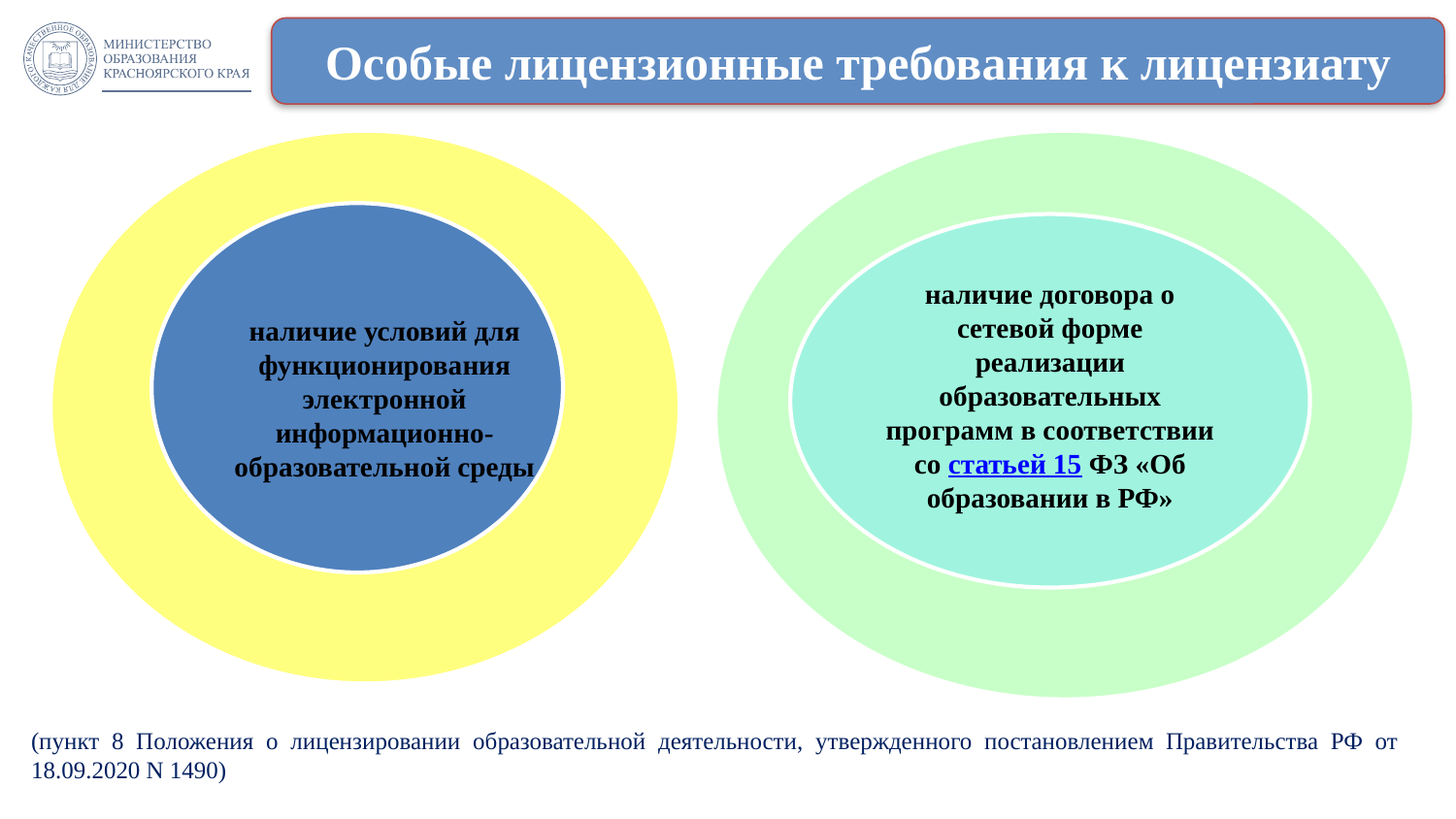

Особые лицензионные требования к лицензиату

наличие договора о сетевой форме реализации образовательных программ в соответствии со статьей 15 ФЗ «Об образовании в РФ»
наличие условий для функционирования электронной информационно-образовательной среды
(пункт 8 Положения о лицензировании образовательной деятельности, утвержденного постановлением Правительства РФ от 18.09.2020 N 1490)